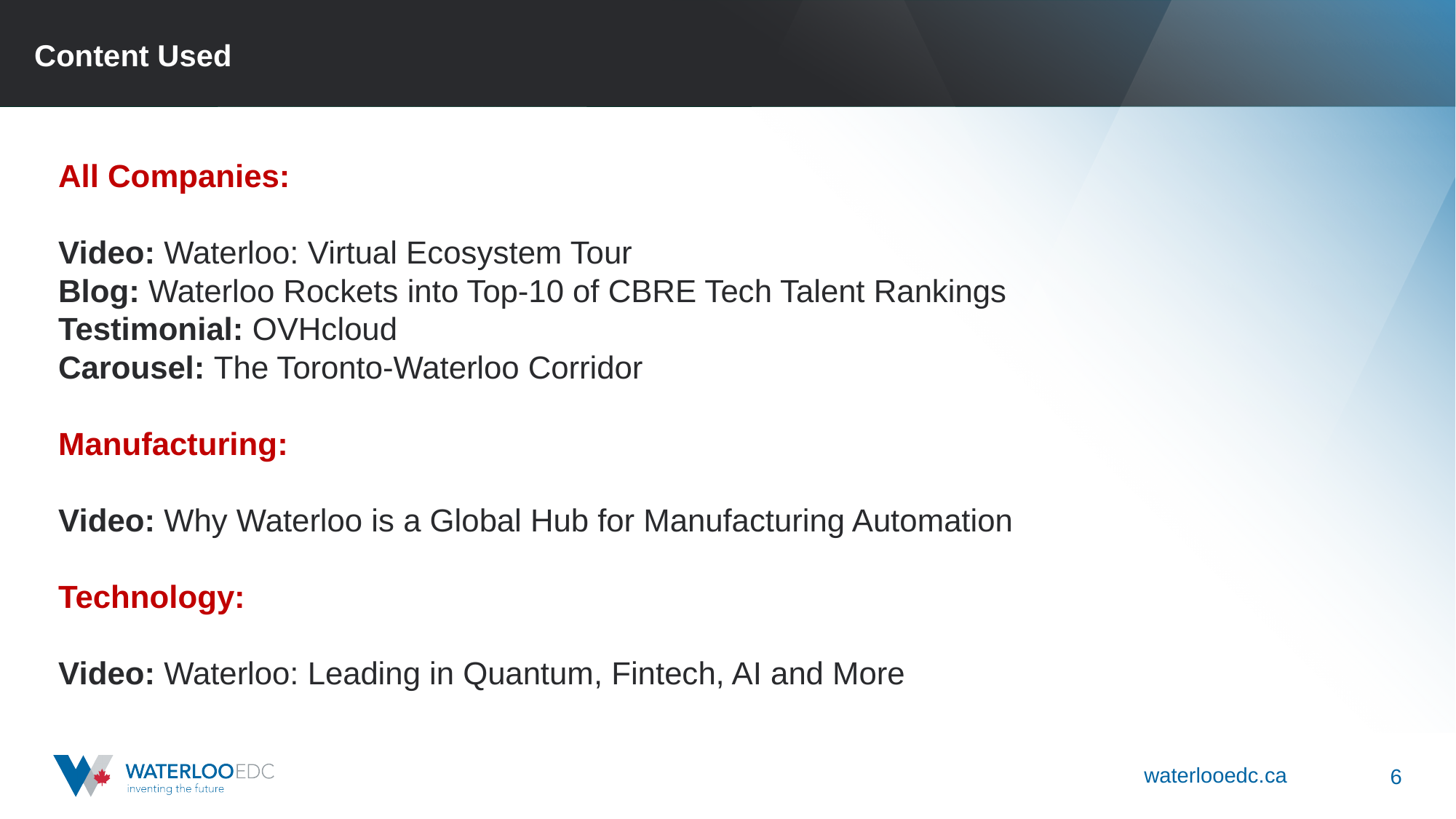

Content Used
All Companies:

Video: Waterloo: Virtual Ecosystem Tour
Blog: Waterloo Rockets into Top-10 of CBRE Tech Talent Rankings
Testimonial: OVHcloud
Carousel: The Toronto-Waterloo Corridor

Manufacturing:

Video: Why Waterloo is a Global Hub for Manufacturing Automation

Technology:

Video: Waterloo: Leading in Quantum, Fintech, AI and More

6